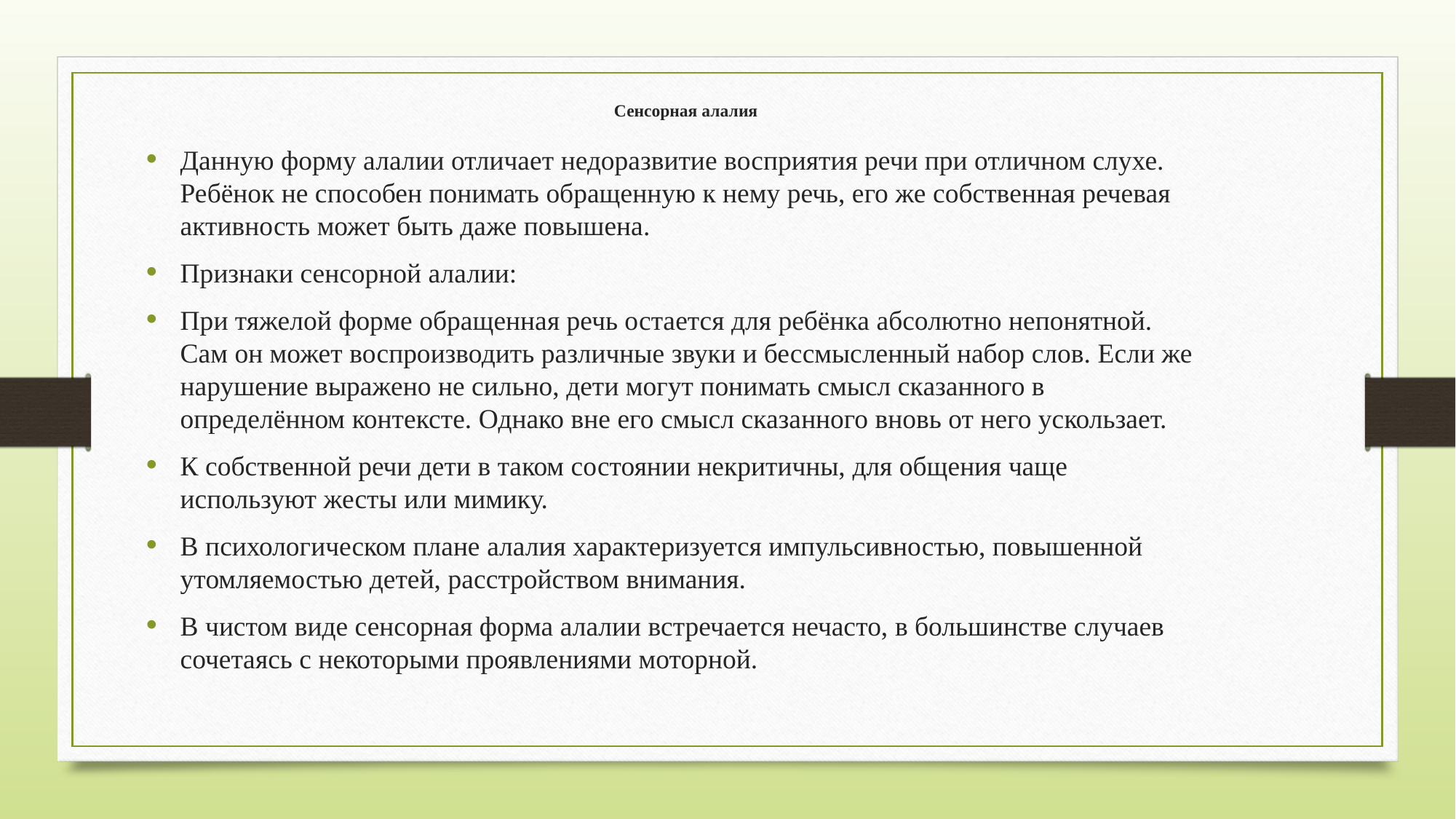

Сенсорная алалия
Данную форму алалии отличает недоразвитие восприятия речи при отличном слухе. Ребёнок не способен понимать обращенную к нему речь, его же собственная речевая активность может быть даже повышена.
Признаки сенсорной алалии:
При тяжелой форме обращенная речь остается для ребёнка абсолютно непонятной. Сам он может воспроизводить различные звуки и бессмысленный набор слов. Если же нарушение выражено не сильно, дети могут понимать смысл сказанного в определённом контексте. Однако вне его смысл сказанного вновь от него ускользает.
К собственной речи дети в таком состоянии некритичны, для общения чаще используют жесты или мимику.
В психологическом плане алалия характеризуется импульсивностью, повышенной утомляемостью детей, расстройством внимания.
В чистом виде сенсорная форма алалии встречается нечасто, в большинстве случаев сочетаясь с некоторыми проявлениями моторной.

Для всех форм алалии характерна диссоциация между вербальными и невербальными формами психической деятельности. Невербальные задания выполняются без выраженных затруднений в соответствии с возрастом ребёнка (смысл и последовательность сюжетных изображений, графические аналогии и пр.). Задержки темпа развития речи проявляются в том, что отдельные этапы речевых навыков — гуление, лепет, появление лепетного монолога, отдельные слова, фразы и др. — формируются с запаздыванием, отмечается их редуцированность или они отсутствуют. Помимо растягивания сроков формирования функции, характерно длительное сохранение ранее пройденных этапов развития речи — эгоцентрическая речь, замена речи жестикуляцией или выразительными криками без слов, запаздывание появления экспрессивной речи при достаточно хорошем понимании обращенной речи. Кроме того, могут отмечаться бедность словарного запаса, легкие аграмматизмы, косноязычие.